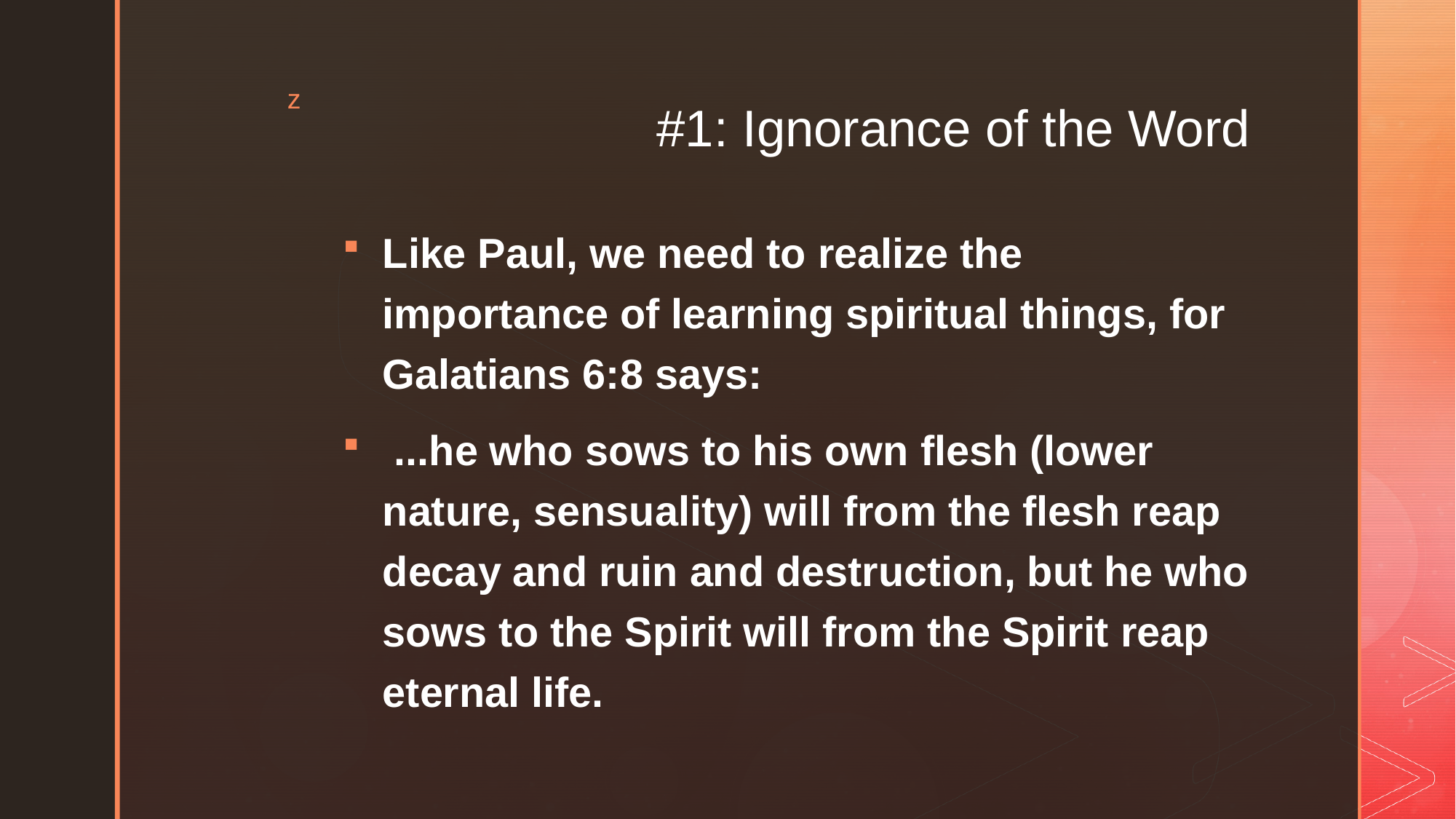

# #1: Ignorance of the Word
Like Paul, we need to realize the importance of learning spiritual things, for Galatians 6:8 says:
 ...he who sows to his own flesh (lower nature, sensuality) will from the flesh reap decay and ruin and destruction, but he who sows to the Spirit will from the Spirit reap eternal life.